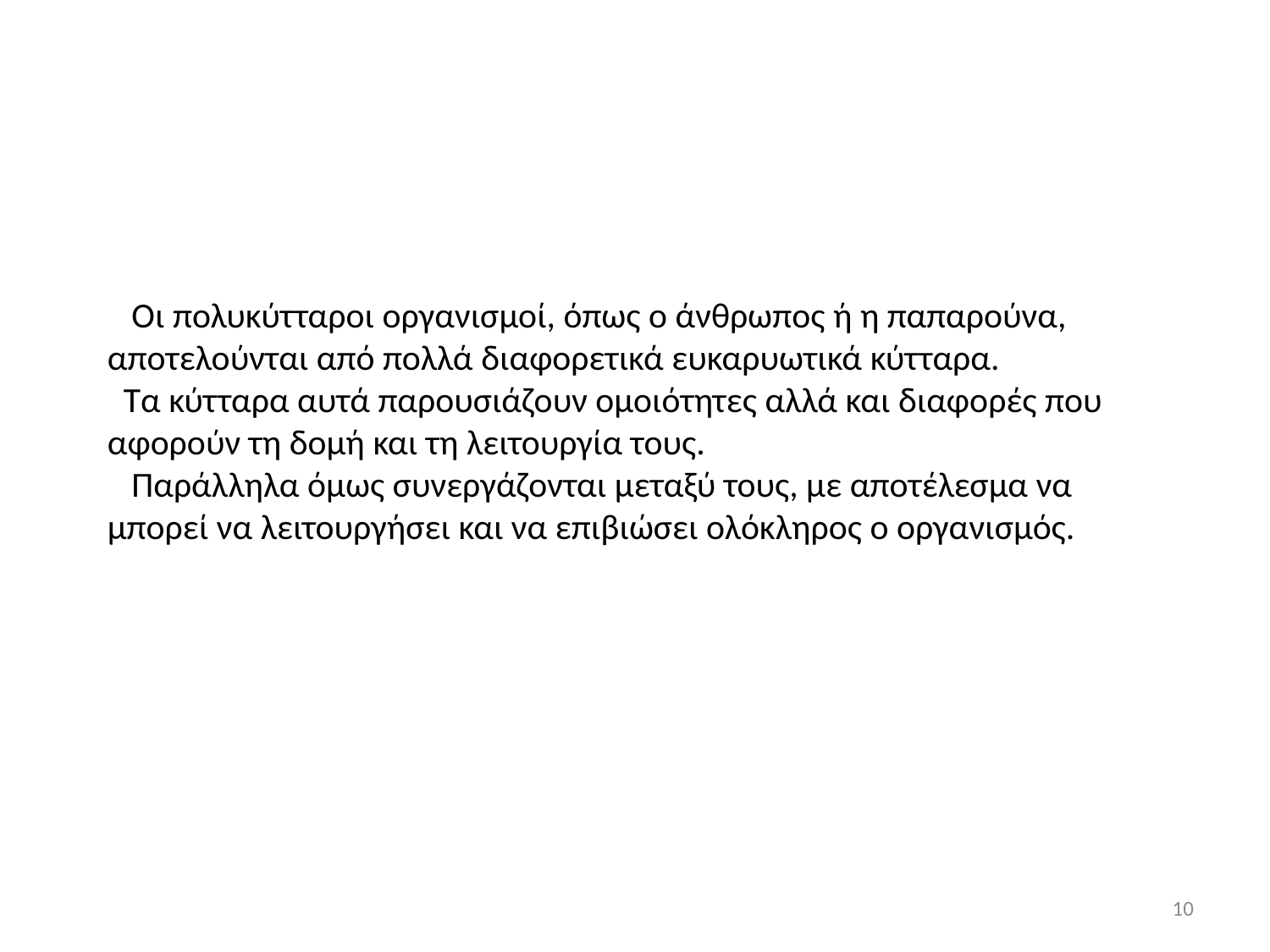

Οι πολυκύτταροι οργανισμοί, όπως ο άνθρωπος ή η παπαρούνα, αποτελούνται από πολλά διαφορετικά ευκαρυωτικά κύτταρα.
  Τα κύτταρα αυτά παρουσιάζουν ομοιότητες αλλά και διαφορές που αφορούν τη δομή και τη λειτουργία τους.
   Παράλληλα όμως συνεργάζονται μεταξύ τους, με αποτέλεσμα να μπορεί να λειτουργήσει και να επιβιώσει ολόκληρος ο οργανισμός.
10